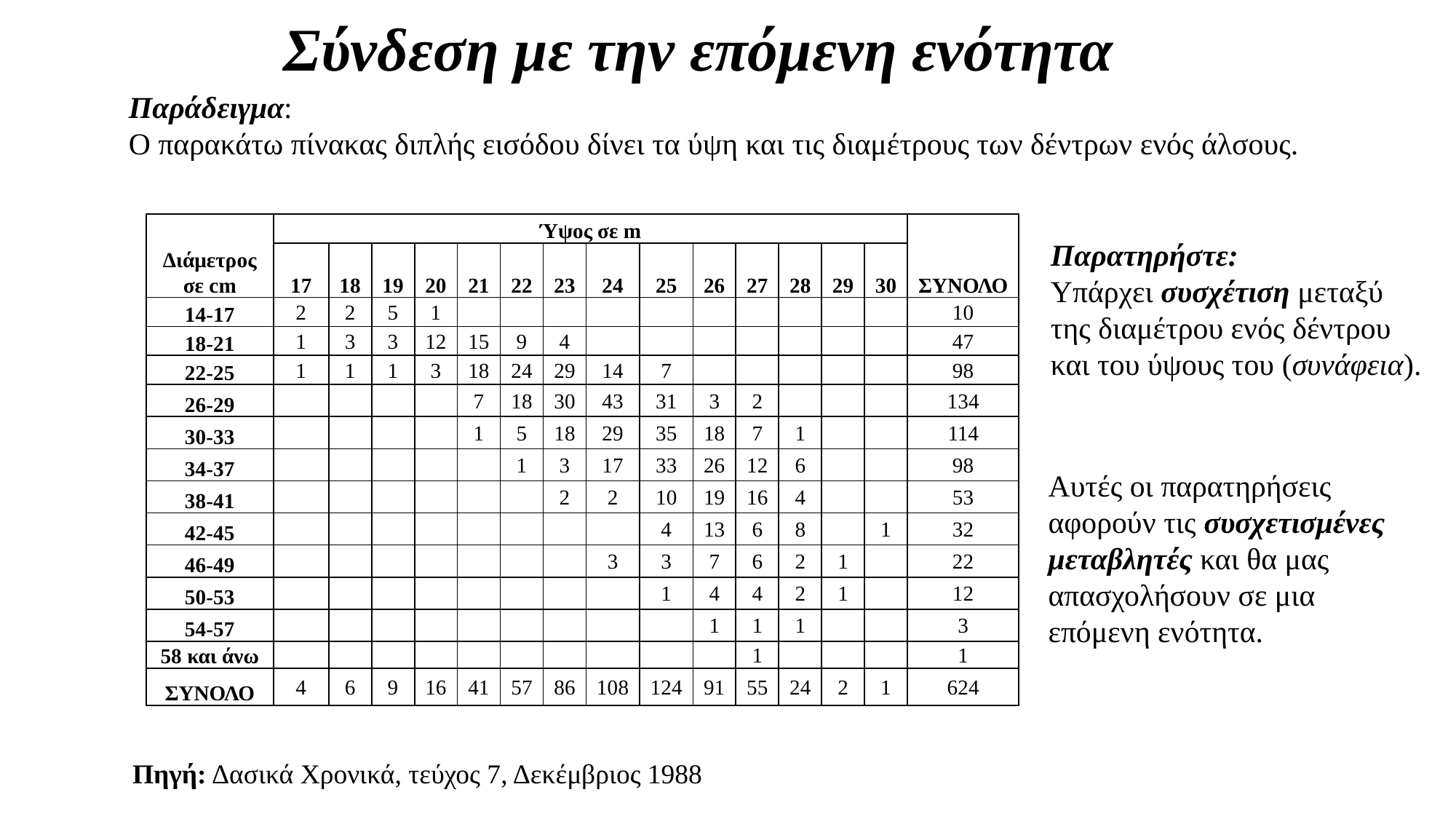

Σύνδεση με την επόμενη ενότητα
Παράδειγμα:
Ο παρακάτω πίνακας διπλής εισόδου δίνει τα ύψη και τις διαμέτρους των δέντρων ενός άλσους.
| Διάμετρος σε cm | Ύψος σε m |  |  |  |  |  |  |  |  |  |  |  |  |  | ΣΥΝΟΛΟ |
| --- | --- | --- | --- | --- | --- | --- | --- | --- | --- | --- | --- | --- | --- | --- | --- |
|  | 17 | 18 | 19 | 20 | 21 | 22 | 23 | 24 | 25 | 26 | 27 | 28 | 29 | 30 |  |
| 14-17 | 2 | 2 | 5 | 1 |  |  |  |  |  |  |  |  |  |  | 10 |
| 18-21 | 1 | 3 | 3 | 12 | 15 | 9 | 4 |  |  |  |  |  |  |  | 47 |
| 22-25 | 1 | 1 | 1 | 3 | 18 | 24 | 29 | 14 | 7 |  |  |  |  |  | 98 |
| 26-29 |  |  |  |  | 7 | 18 | 30 | 43 | 31 | 3 | 2 |  |  |  | 134 |
| 30-33 |  |  |  |  | 1 | 5 | 18 | 29 | 35 | 18 | 7 | 1 |  |  | 114 |
| 34-37 |  |  |  |  |  | 1 | 3 | 17 | 33 | 26 | 12 | 6 |  |  | 98 |
| 38-41 |  |  |  |  |  |  | 2 | 2 | 10 | 19 | 16 | 4 |  |  | 53 |
| 42-45 |  |  |  |  |  |  |  |  | 4 | 13 | 6 | 8 |  | 1 | 32 |
| 46-49 |  |  |  |  |  |  |  | 3 | 3 | 7 | 6 | 2 | 1 |  | 22 |
| 50-53 |  |  |  |  |  |  |  |  | 1 | 4 | 4 | 2 | 1 |  | 12 |
| 54-57 |  |  |  |  |  |  |  |  |  | 1 | 1 | 1 |  |  | 3 |
| 58 και άνω |  |  |  |  |  |  |  |  |  |  | 1 |  |  |  | 1 |
| ΣΥΝΟΛΟ | 4 | 6 | 9 | 16 | 41 | 57 | 86 | 108 | 124 | 91 | 55 | 24 | 2 | 1 | 624 |
Παρατηρήστε:
Υπάρχει συσχέτιση μεταξύ της διαμέτρου ενός δέντρου και του ύψους του (συνάφεια).
Αυτές οι παρατηρήσεις αφορούν τις συσχετισμένες μεταβλητές και θα μας απασχολήσουν σε μια επόμενη ενότητα.
Πηγή: Δασικά Χρονικά, τεύχος 7, Δεκέμβριος 1988